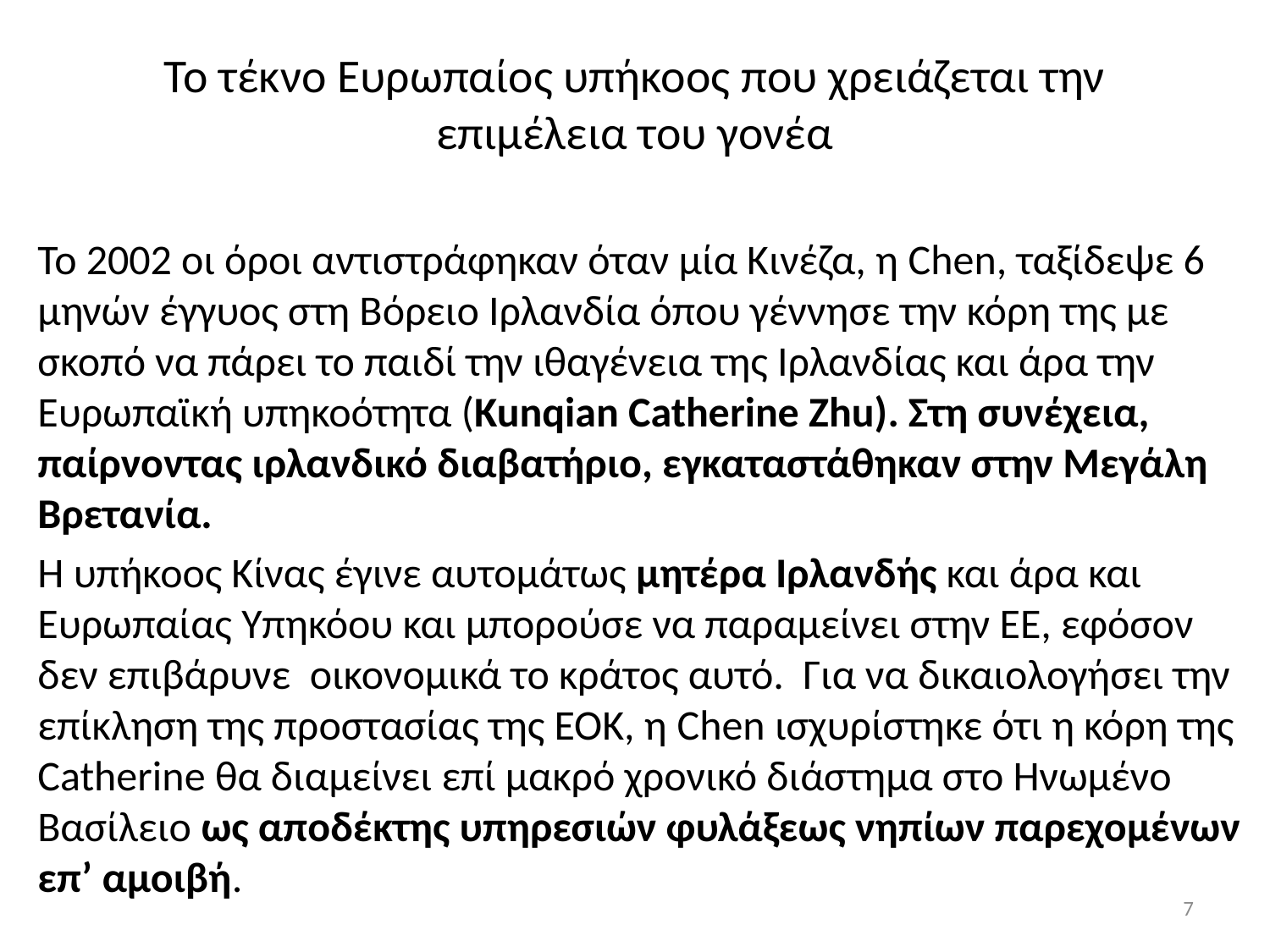

# Το τέκνο Ευρωπαίος υπήκοος που χρειάζεται την επιμέλεια του γονέα
Το 2002 οι όροι αντιστράφηκαν όταν μία Κινέζα, η Chen, ταξίδεψε 6 μηνών έγγυος στη Βόρειο Ιρλανδία όπου γέννησε την κόρη της με σκοπό να πάρει το παιδί την ιθαγένεια της Ιρλανδίας και άρα την Ευρωπαϊκή υπηκοότητα (Kunqian Catherine Zhu). Στη συνέχεια, παίρνοντας ιρλανδικό διαβατήριο, εγκαταστάθηκαν στην Μεγάλη Βρετανία.
Η υπήκοος Κίνας έγινε αυτομάτως μητέρα Ιρλανδής και άρα και Ευρωπαίας Υπηκόου και μπορούσε να παραμείνει στην ΕΕ, εφόσον δεν επιβάρυνε  οικονομικά το κράτος αυτό.  Για να δικαιολογήσει την επίκληση της προστασίας της ΕΟΚ, η Chen ισχυρίστηκε ότι η κόρη της Catherine θα διαμείνει επί μακρό χρονικό διάστημα στο Ηνωμένο Βασίλειο ως αποδέκτης υπηρεσιών φυλάξεως νηπίων παρεχομένων επ’ αμοιβή.
7